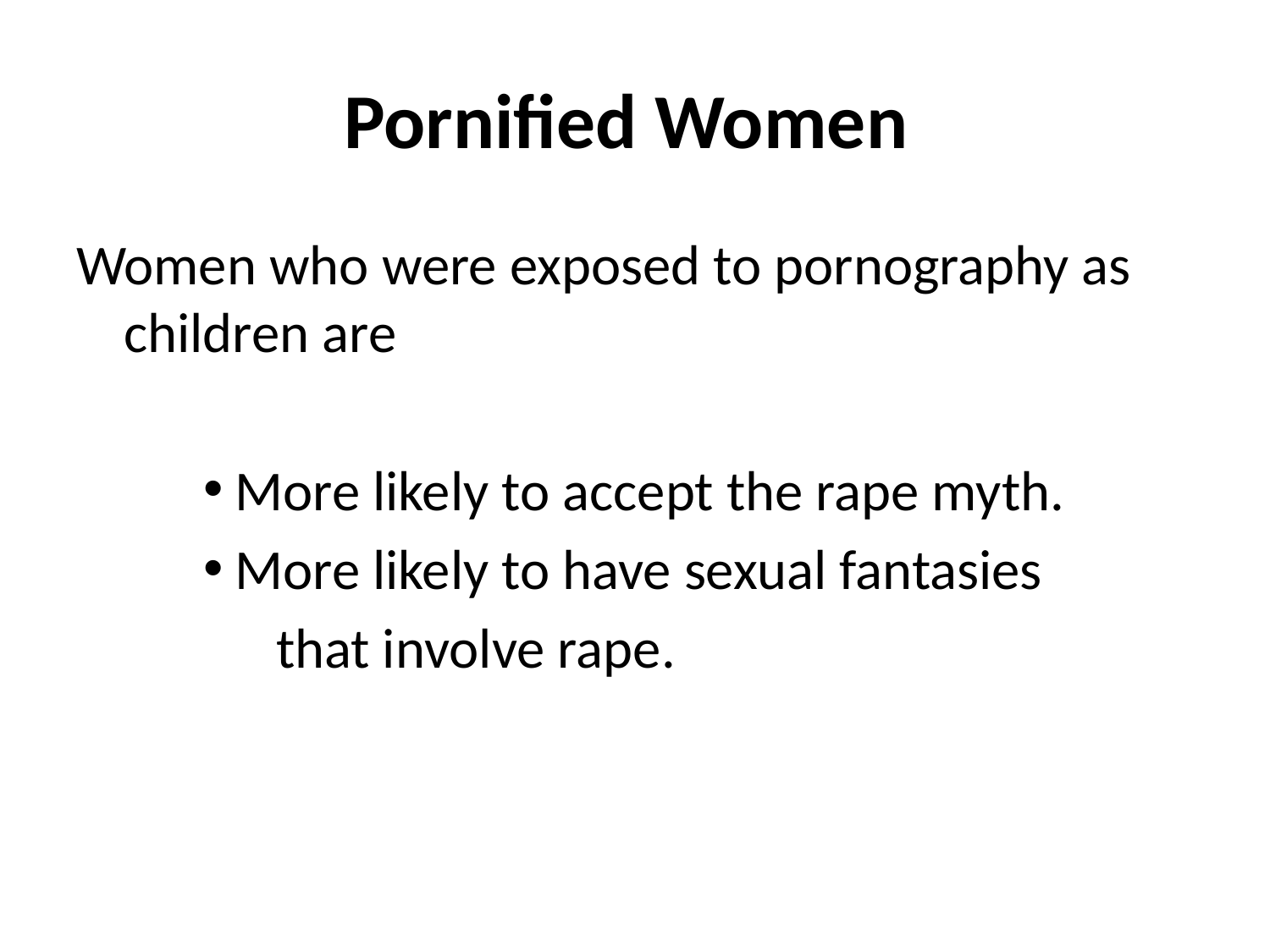

# Pornified Women
Women who were exposed to pornography as children are

More likely to accept the rape myth.
More likely to have sexual fantasies
		  that involve rape.